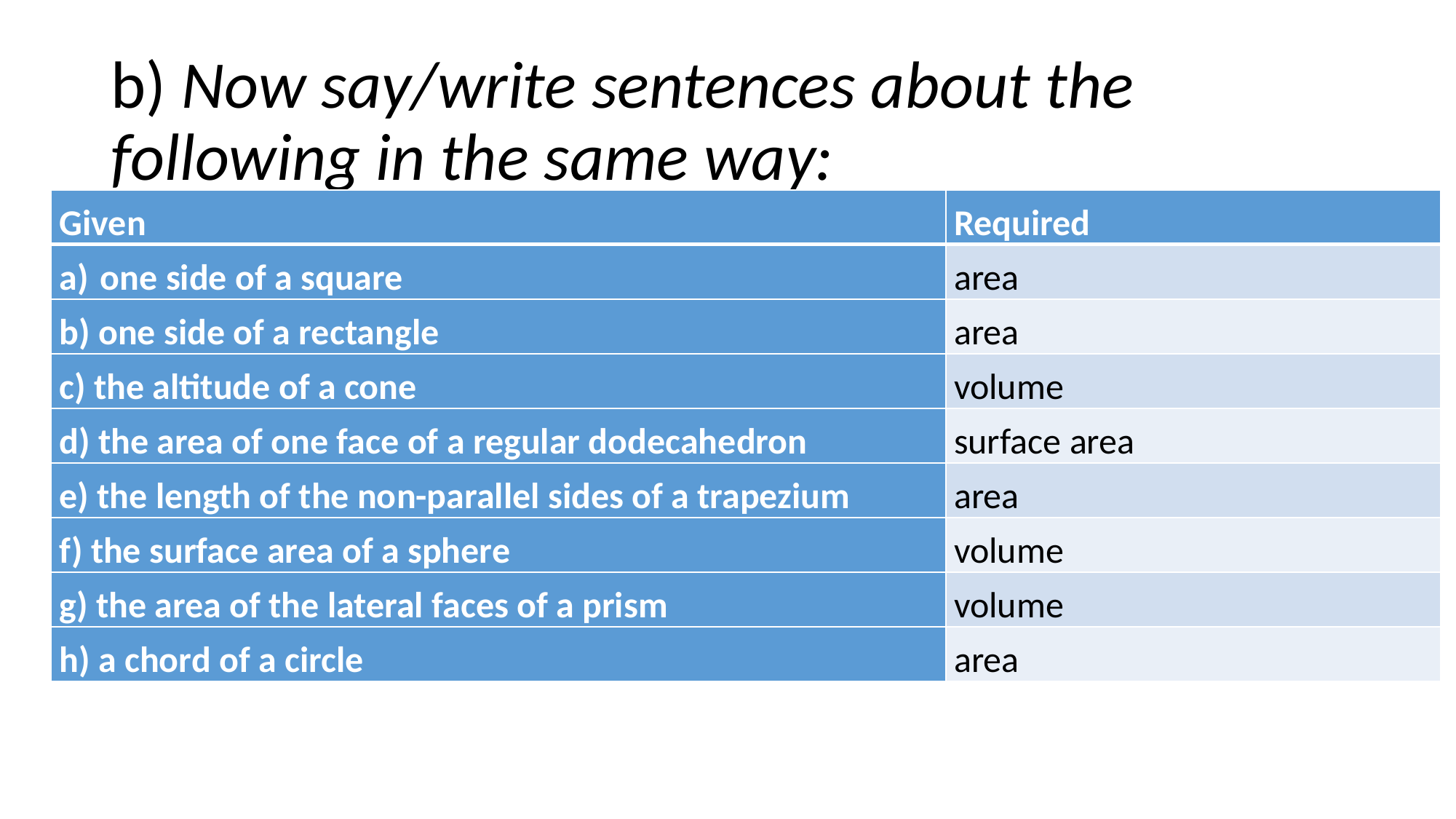

# b) Now say/write sentences about the following in the same way:
| Given | Required |
| --- | --- |
| one side of a square | area |
| b) one side of a rectangle | area |
| c) the altitude of a cone | volume |
| d) the area of one face of a regular dodecahedron | surface area |
| e) the length of the non-parallel sides of a trapezium | area |
| f) the surface area of a sphere | volume |
| g) the area of the lateral faces of a prism | volume |
| h) a chord of a circle | area |